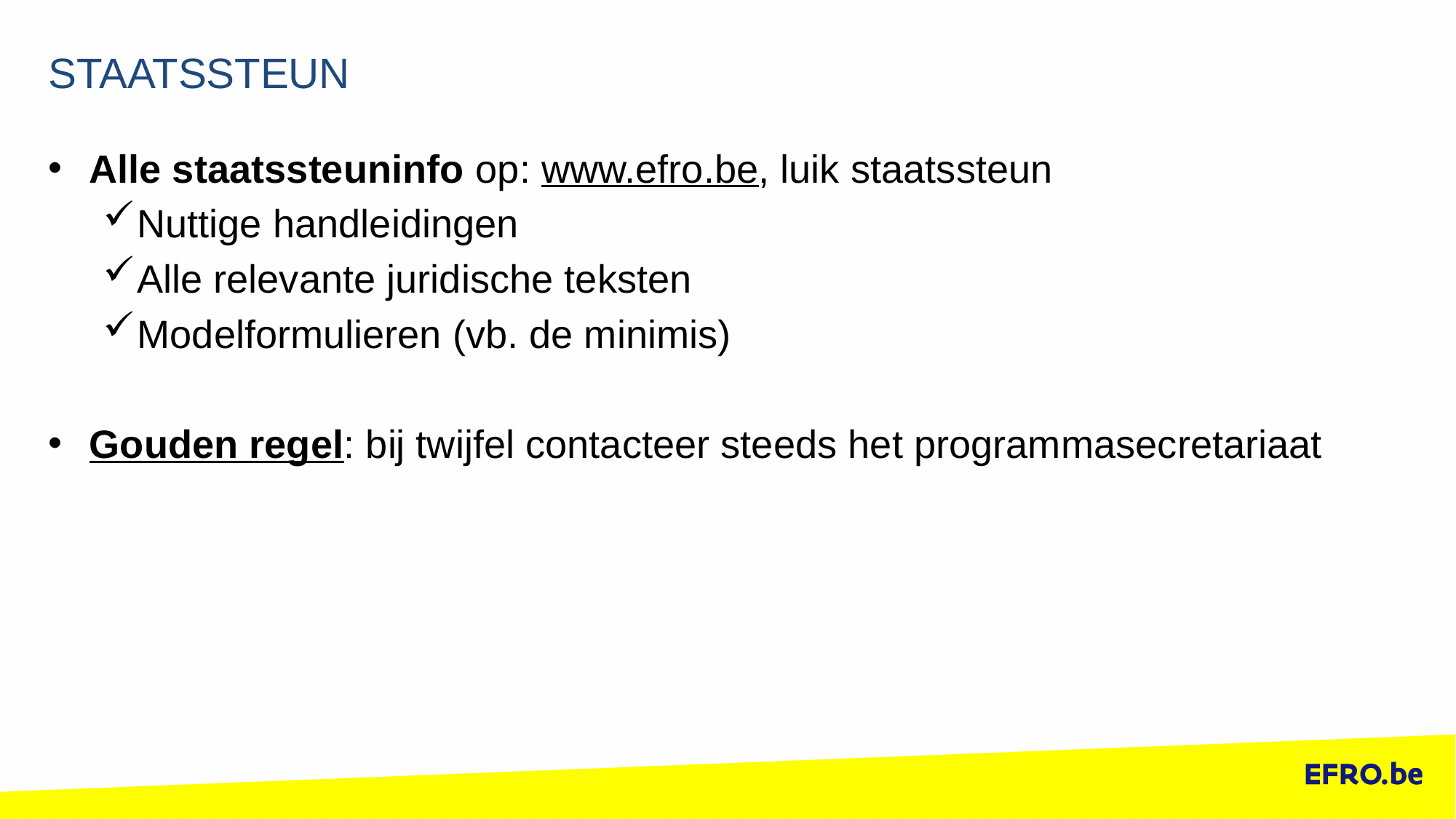

# STAATSSTEUN
Alle staatssteuninfo op: www.efro.be, luik staatssteun
Nuttige handleidingen
Alle relevante juridische teksten
Modelformulieren (vb. de minimis)

Gouden regel: bij twijfel contacteer steeds het programmasecretariaat